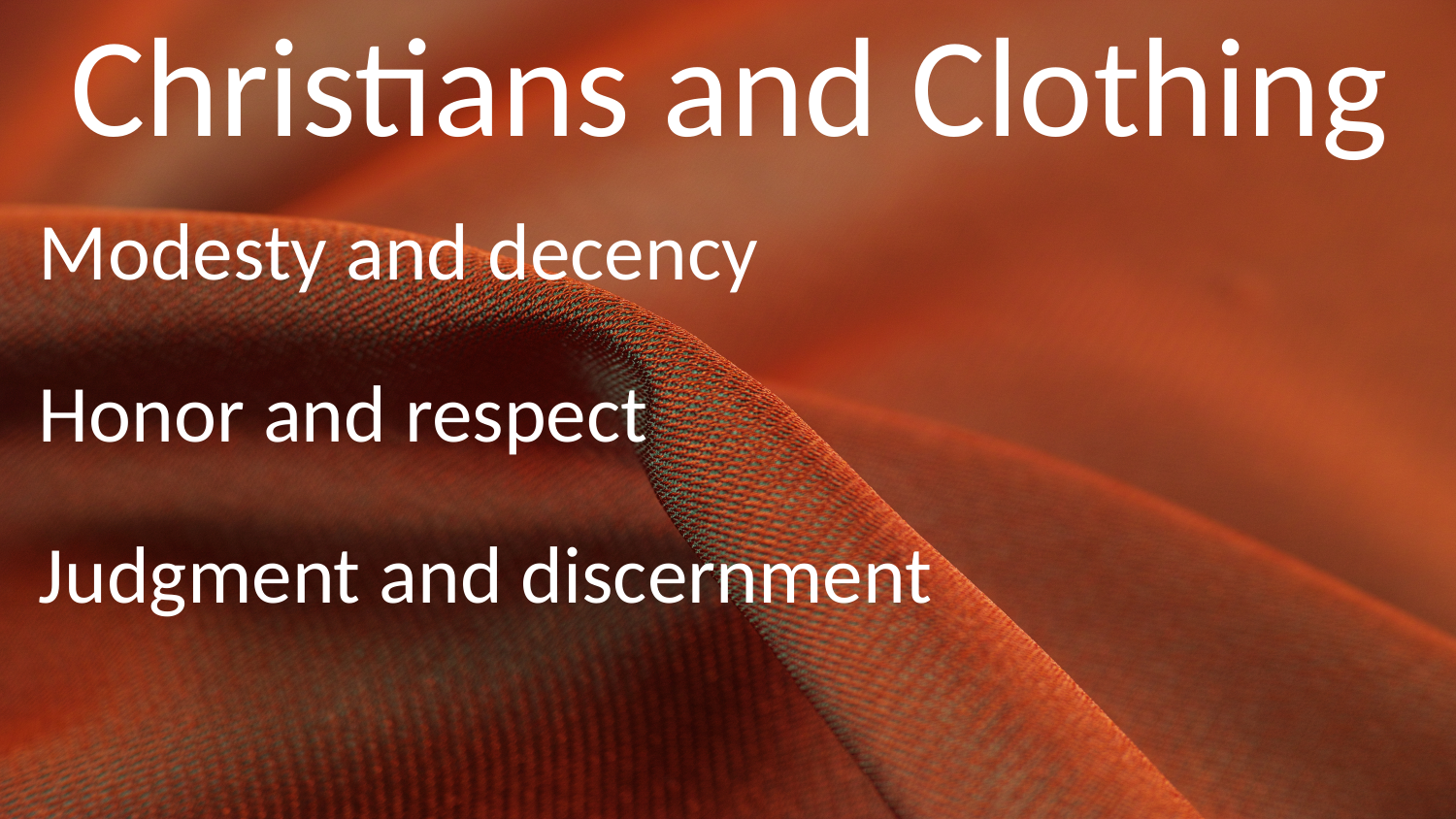

# Christians and Clothing
Modesty and decency

Honor and respect

Judgment and discernment